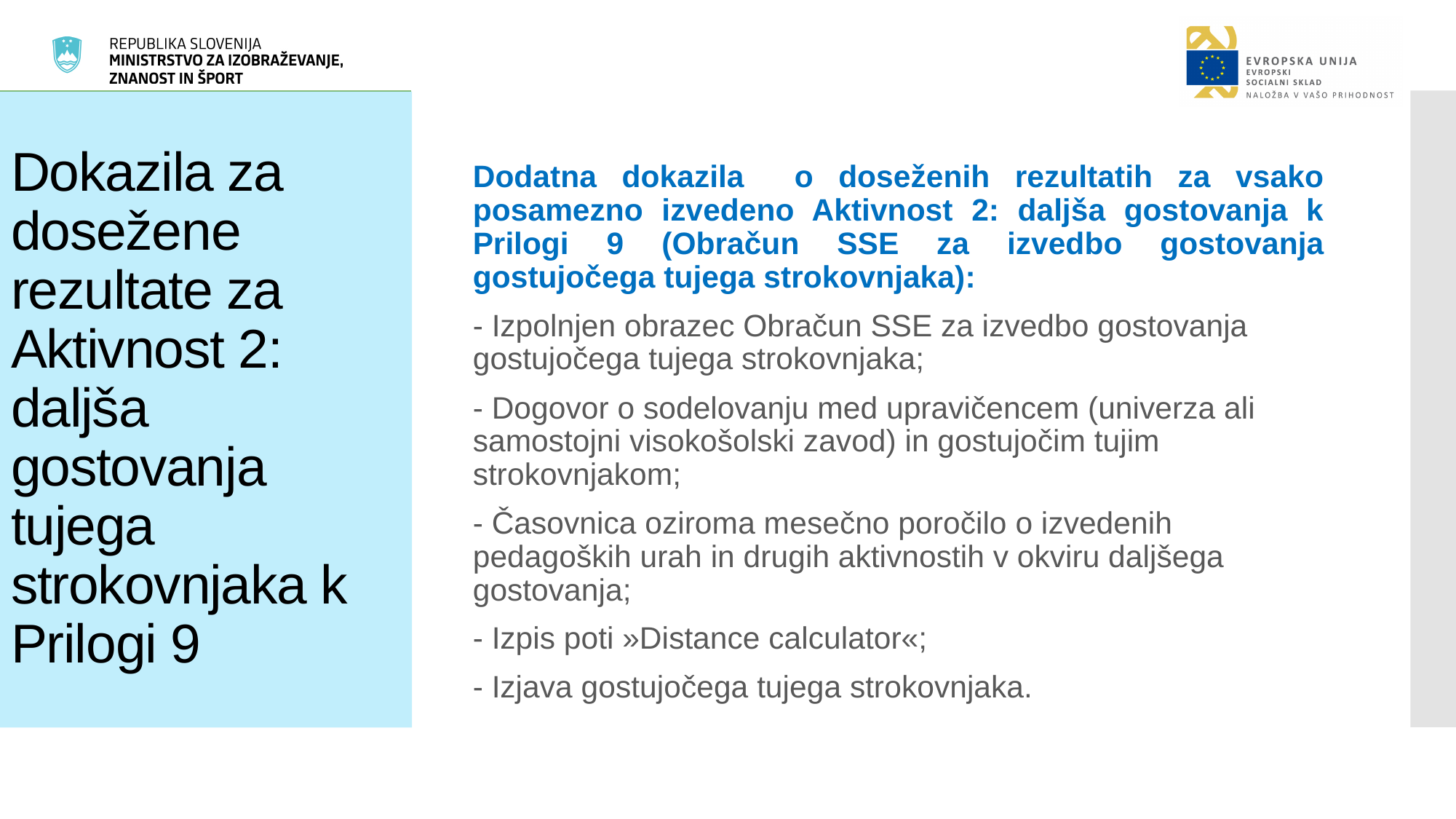

# Dokazila za dosežene rezultate za Aktivnost 2: daljša  gostovanja tujega strokovnjaka k Prilogi 9

Dodatna dokazila  o doseženih rezultatih za vsako posamezno izvedeno Aktivnost 2: daljša gostovanja k Prilogi 9 (Obračun SSE za izvedbo gostovanja gostujočega tujega strokovnjaka):
- Izpolnjen obrazec Obračun SSE za izvedbo gostovanja gostujočega tujega strokovnjaka;
- Dogovor o sodelovanju med upravičencem (univerza ali samostojni visokošolski zavod) in gostujočim tujim strokovnjakom;
- Časovnica oziroma mesečno poročilo o izvedenih pedagoških urah in drugih aktivnostih v okviru daljšega gostovanja;
- Izpis poti »Distance calculator«;
- Izjava gostujočega tujega strokovnjaka.